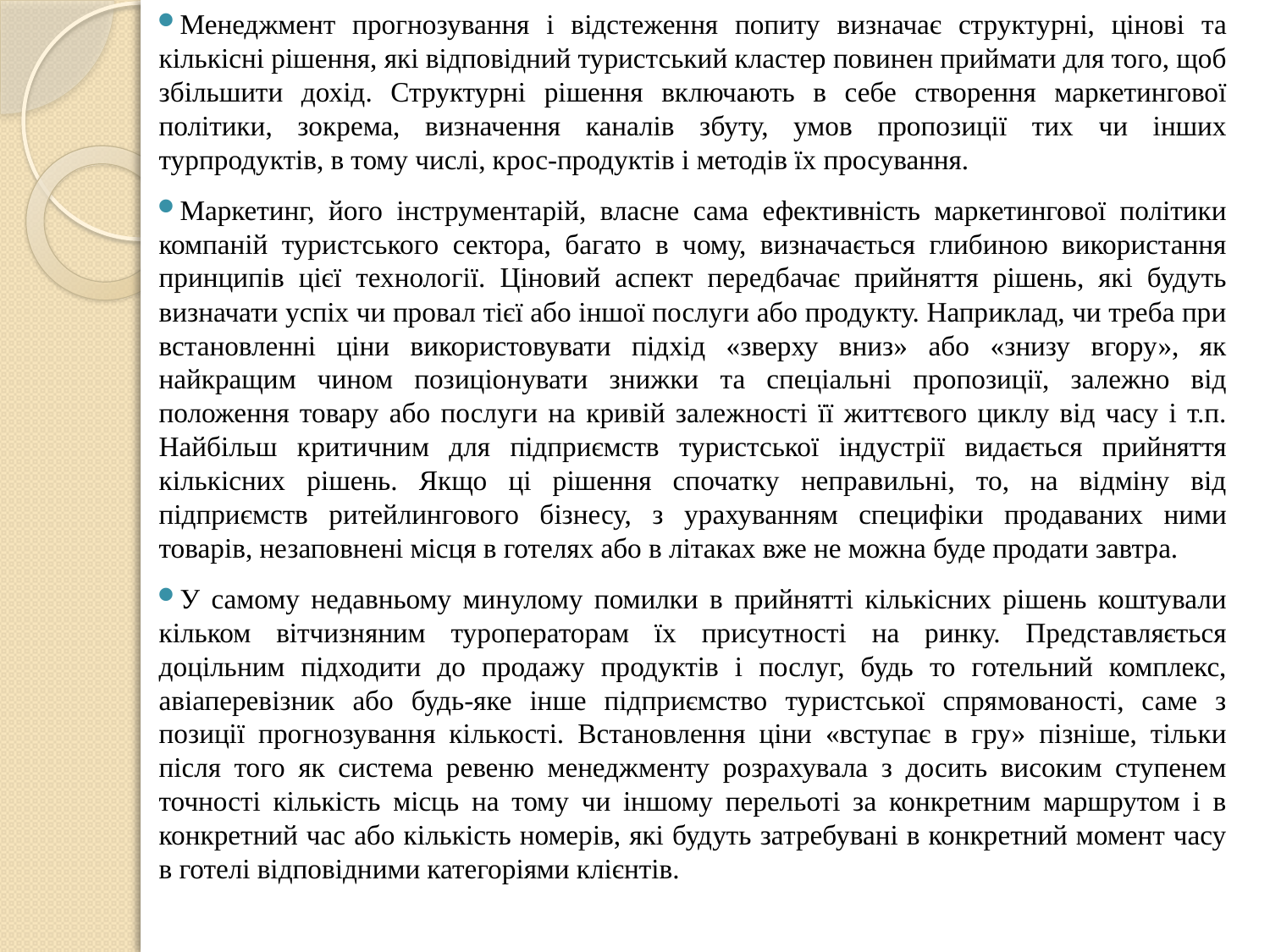

Менеджмент прогнозування і відстеження попиту визначає структурні, цінові та кількісні рішення, які відповідний туристський кластер повинен приймати для того, щоб збільшити дохід. Структурні рішення включають в себе створення маркетингової політики, зокрема, визначення каналів збуту, умов пропозиції тих чи інших турпродуктів, в тому числі, крос-продуктів і методів їх просування.

Маркетинг, його інструментарій, власне сама ефективність маркетингової політики компаній туристського сектора, багато в чому, визначається глибиною використання принципів цієї технології. Ціновий аспект передбачає прийняття рішень, які будуть визначати успіх чи провал тієї або іншої послуги або продукту. Наприклад, чи треба при встановленні ціни використовувати підхід «зверху вниз» або «знизу вгору», як найкращим чином позиціонувати знижки та спеціальні пропозиції, залежно від положення товару або послуги на кривій залежності її життєвого циклу від часу і т.п. Найбільш критичним для підприємств туристської індустрії видається прийняття кількісних рішень. Якщо ці рішення спочатку неправильні, то, на відміну від підприємств ритейлингового бізнесу, з урахуванням специфіки продаваних ними товарів, незаповнені місця в готелях або в літаках вже не можна буде продати завтра.

У самому недавньому минулому помилки в прийнятті кількісних рішень коштували кільком вітчизняним туроператорам їх присутності на ринку. Представляється доцільним підходити до продажу продуктів і послуг, будь то готельний комплекс, авіаперевізник або будь-яке інше підприємство туристської спрямованості, саме з позиції прогнозування кількості. Встановлення ціни «вступає в гру» пізніше, тільки після того як система ревеню менеджменту розрахувала з досить високим ступенем точності кількість місць на тому чи іншому перельоті за конкретним маршрутом і в конкретний час або кількість номерів, які будуть затребувані в конкретний момент часу в готелі відповідними категоріями клієнтів.